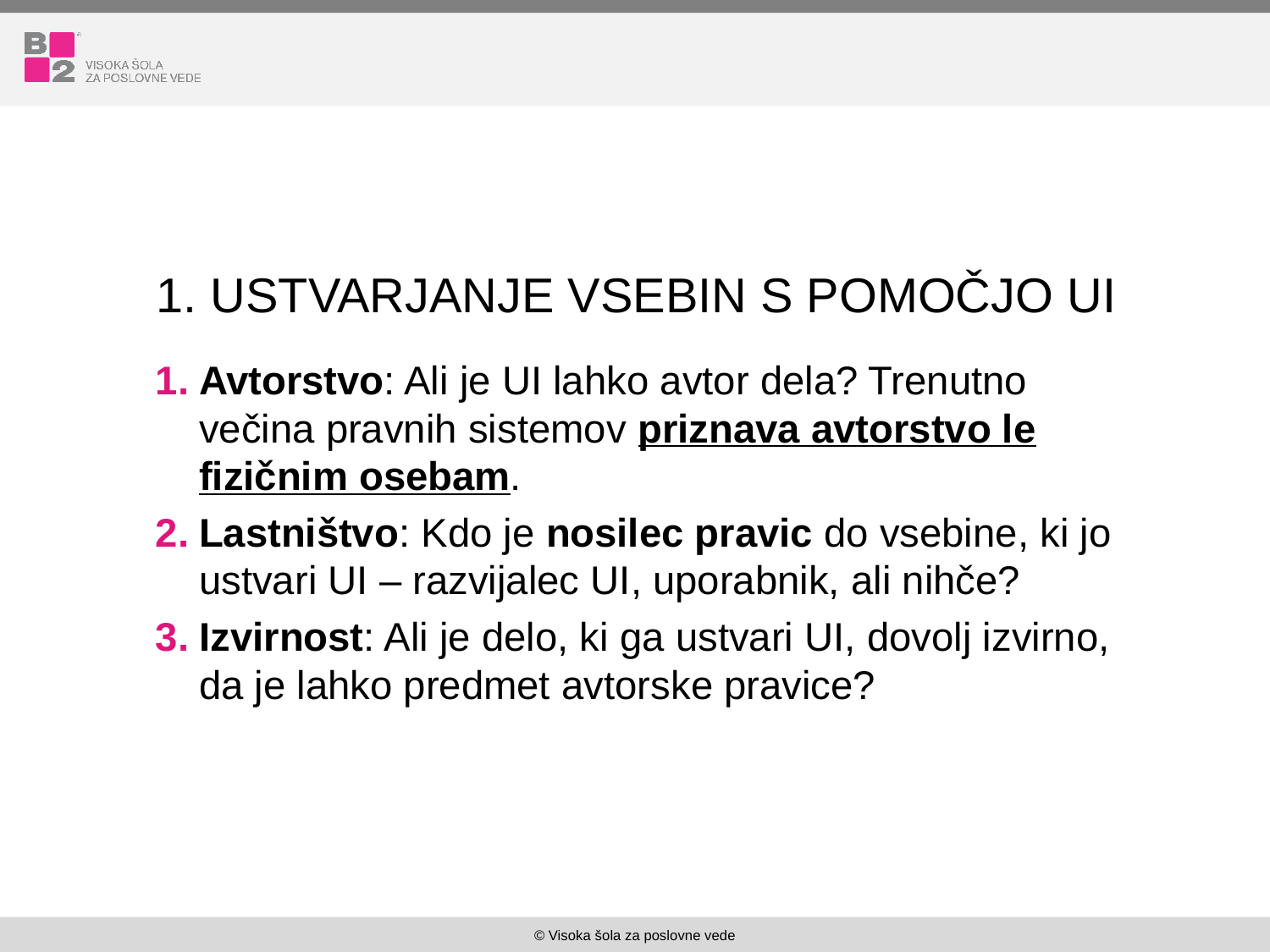

# 1. Ustvarjanje vsebin s pomočjo UI
Avtorstvo: Ali je UI lahko avtor dela? Trenutno večina pravnih sistemov priznava avtorstvo le fizičnim osebam.
Lastništvo: Kdo je nosilec pravic do vsebine, ki jo ustvari UI – razvijalec UI, uporabnik, ali nihče?
Izvirnost: Ali je delo, ki ga ustvari UI, dovolj izvirno, da je lahko predmet avtorske pravice?